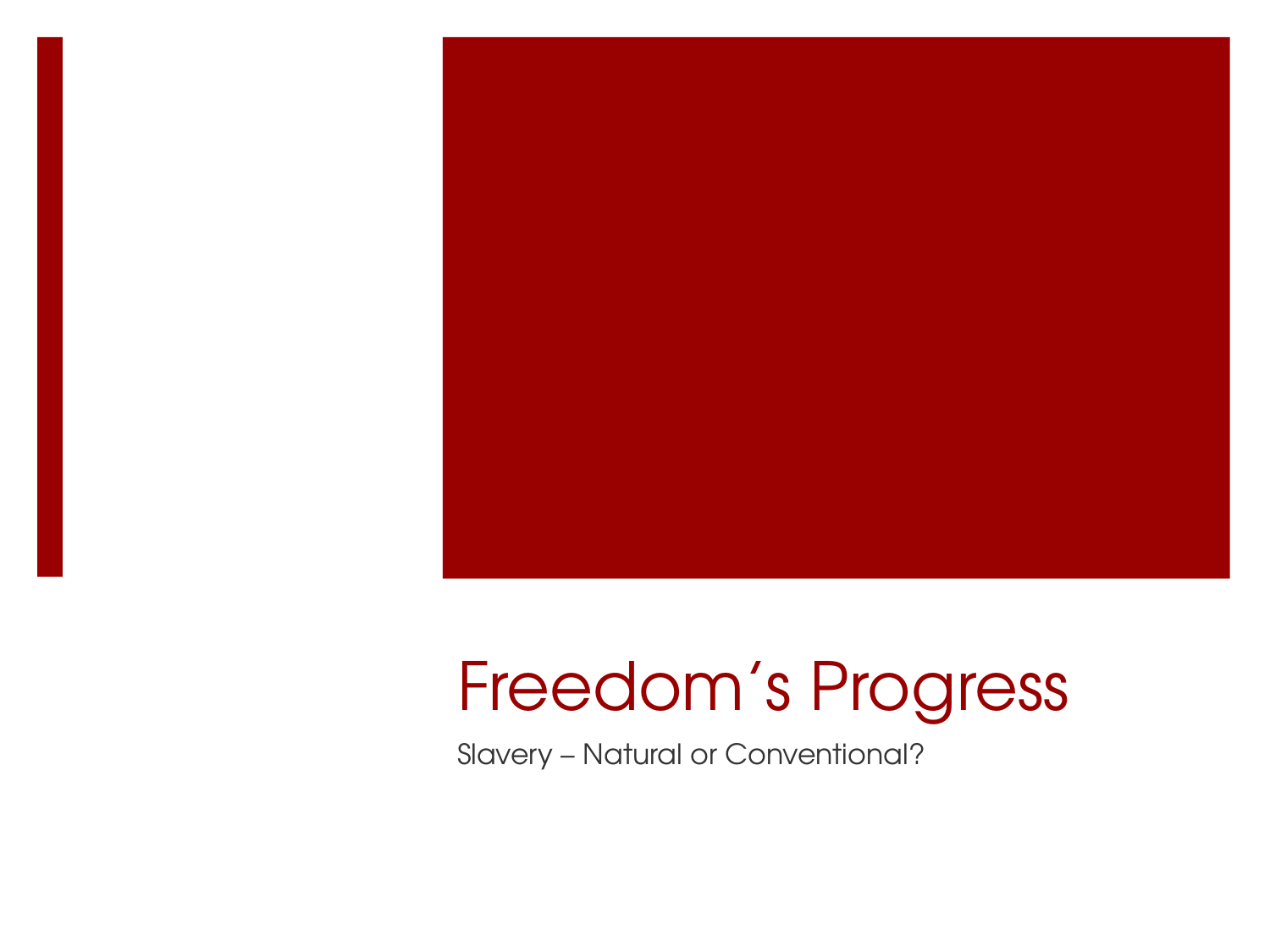

# Freedom’s Progress
Slavery – Natural or Conventional?